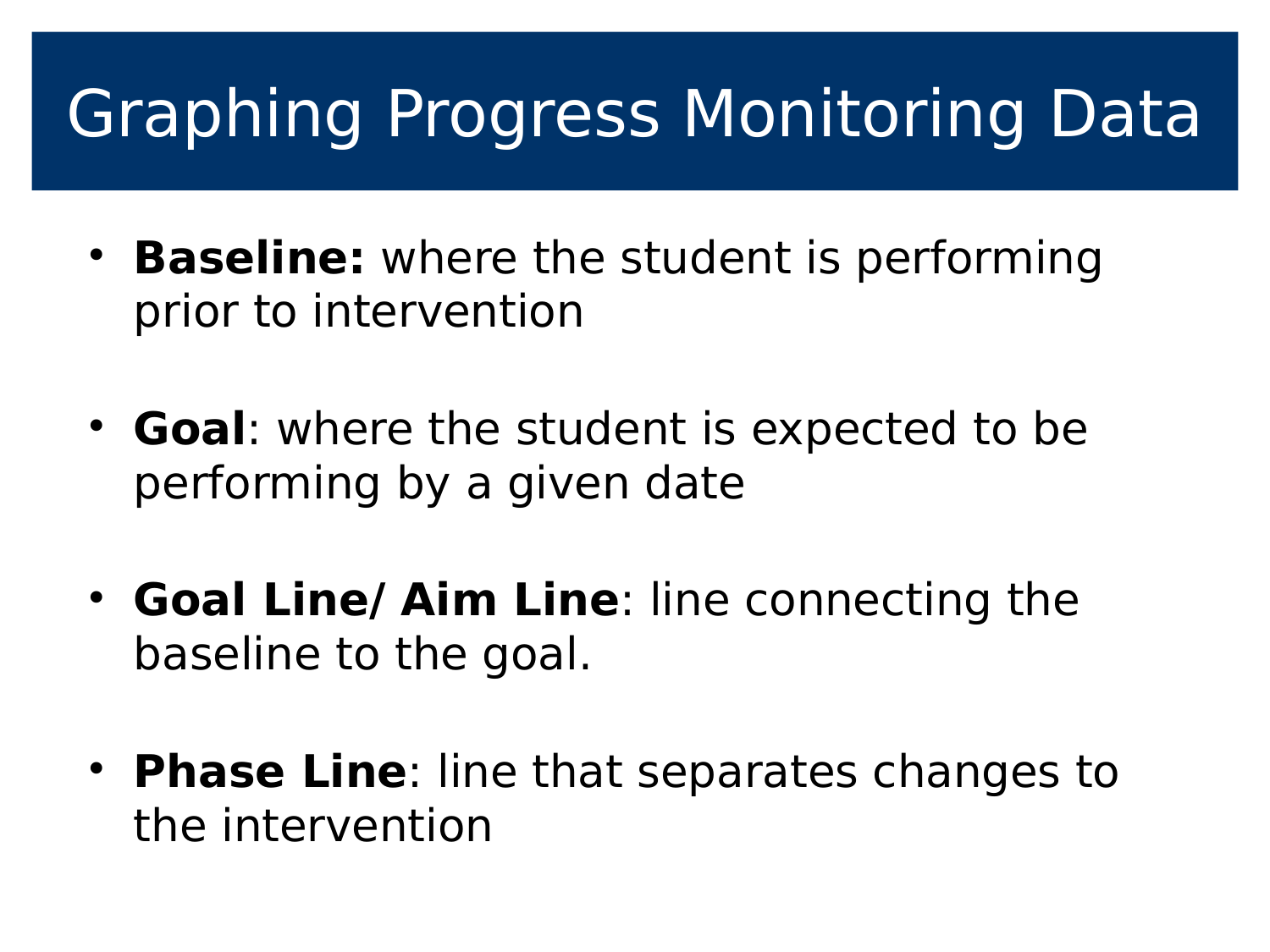

# Graphing Progress Monitoring Data
Baseline: where the student is performing prior to intervention

Goal: where the student is expected to be performing by a given date

Goal Line/ Aim Line: line connecting the baseline to the goal.

Phase Line: line that separates changes to the intervention